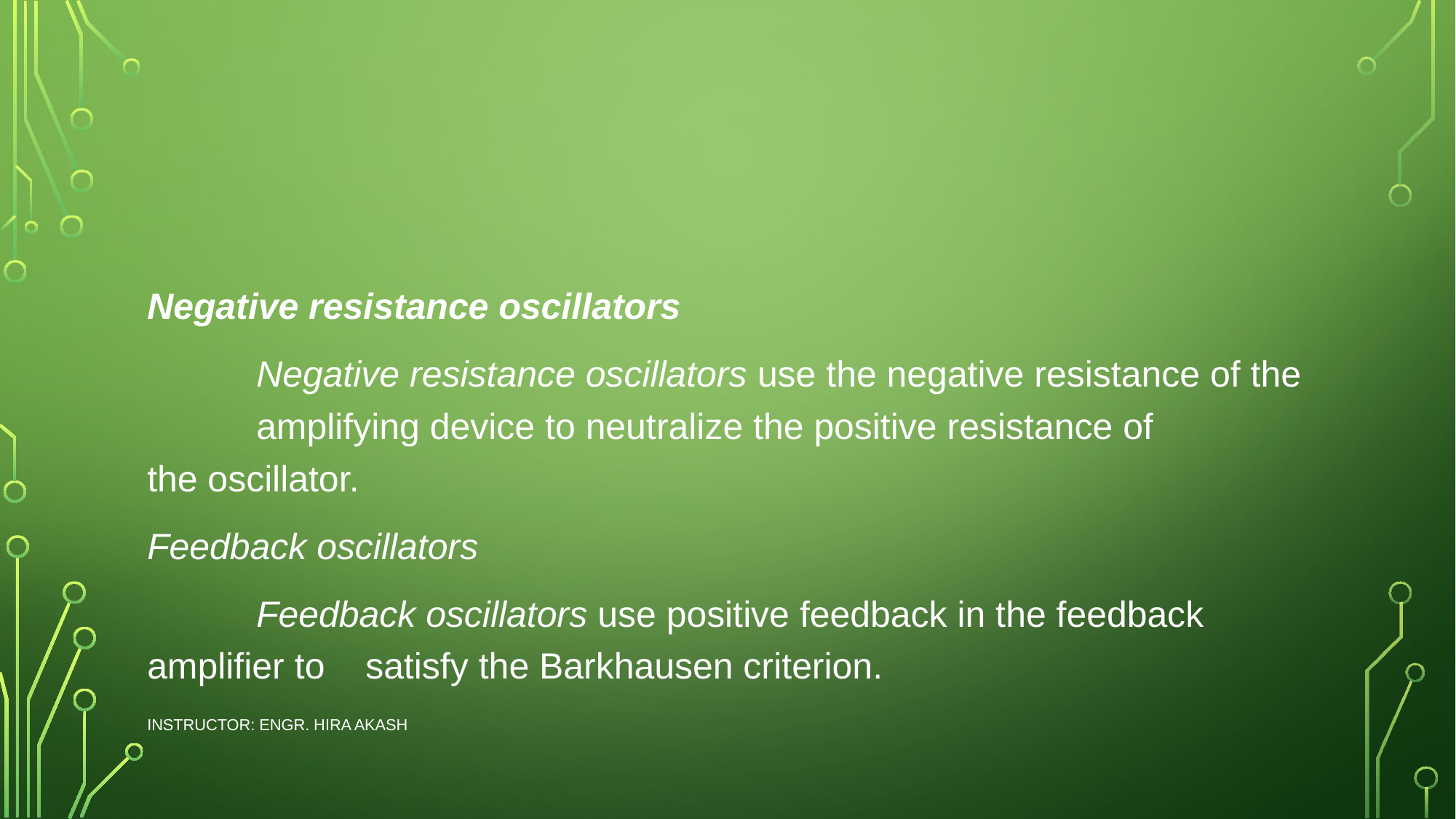

Negative resistance oscillators
	Negative resistance oscillators use the negative resistance of the 	amplifying device to neutralize the positive resistance of the oscillator.
Feedback oscillators
	Feedback oscillators use positive feedback in the feedback amplifier to 	satisfy the Barkhausen criterion.

Instructor: Engr. Hira Akash